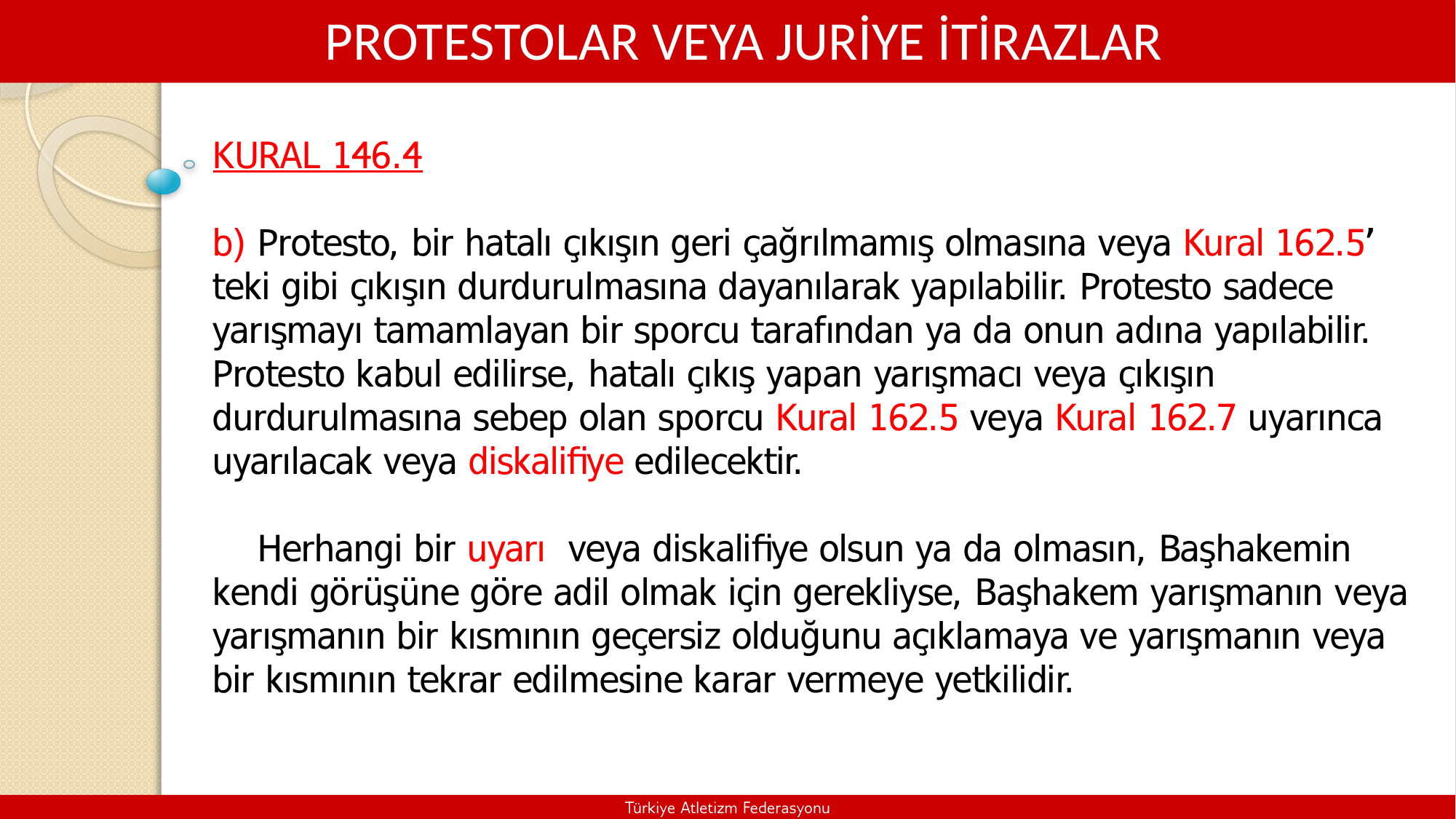

PROTESTOLAR VEYA JURİYE İTİRAZLAR
KURAL 146.4

b) Protesto, bir hatalı çıkışın geri çağrılmamış olmasına veya Kural 162.5’
teki gibi çıkışın durdurulmasına dayanılarak yapılabilir. Protesto sadece yarışmayı tamamlayan bir sporcu tarafından ya da onun adına yapılabilir. Protesto kabul edilirse, hatalı çıkış yapan yarışmacı veya çıkışın durdurulmasına sebep olan sporcu Kural 162.5 veya Kural 162.7 uyarınca uyarılacak veya diskalifiye edilecektir.

    Herhangi bir uyarı  veya diskalifiye olsun ya da olmasın, Başhakemin kendi görüşüne göre adil olmak için gerekliyse, Başhakem yarışmanın veya yarışmanın bir kısmının geçersiz olduğunu açıklamaya ve yarışmanın veya bir kısmının tekrar edilmesine karar vermeye yetkilidir.

Türkiye Atletizm Federasyonu